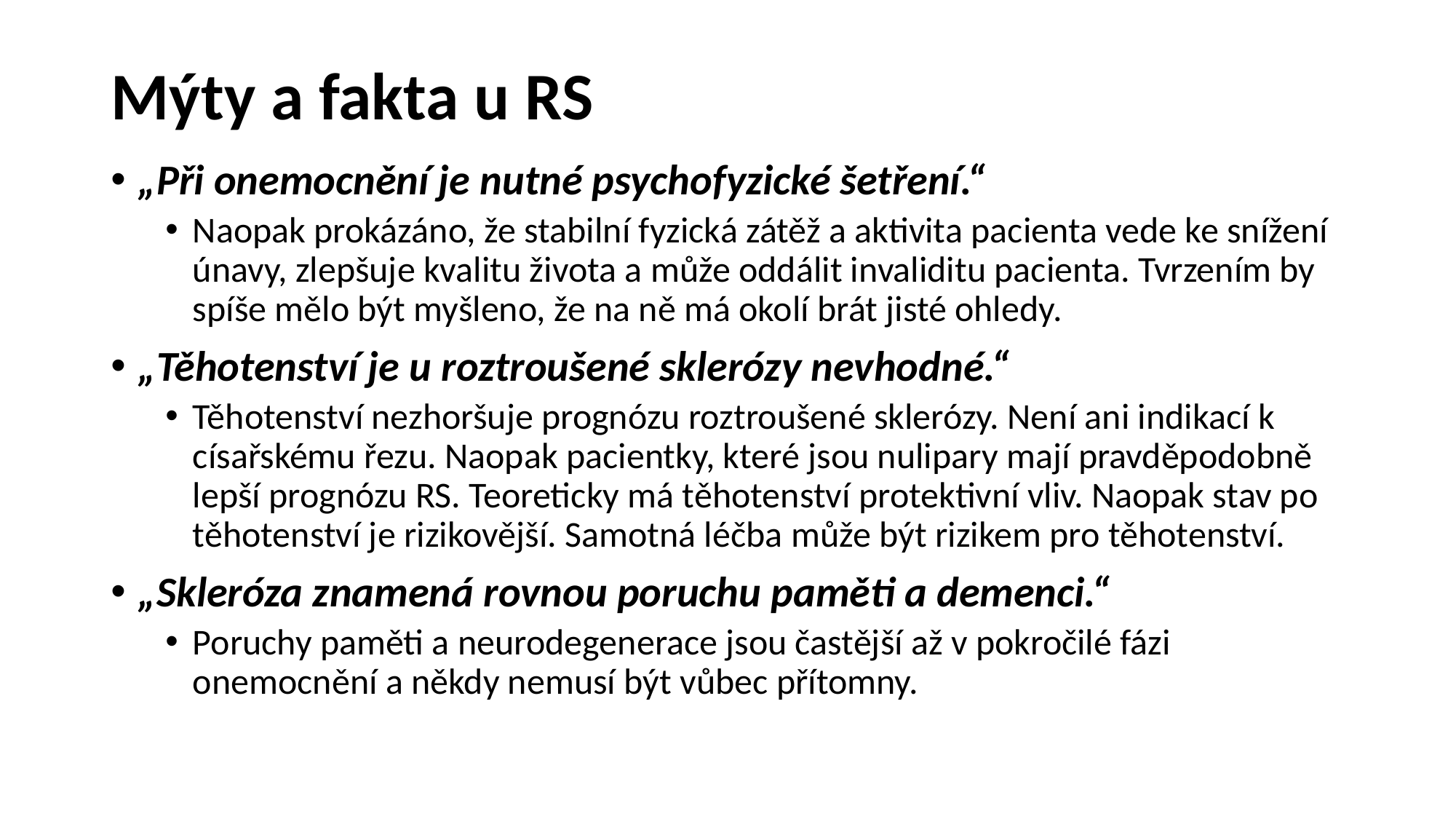

# Mýty a fakta u RS
„Při onemocnění je nutné psychofyzické šetření.“
Naopak prokázáno, že stabilní fyzická zátěž a aktivita pacienta vede ke snížení únavy, zlepšuje kvalitu života a může oddálit invaliditu pacienta. Tvrzením by spíše mělo být myšleno, že na ně má okolí brát jisté ohledy.
„Těhotenství je u roztroušené sklerózy nevhodné.“
Těhotenství nezhoršuje prognózu roztroušené sklerózy. Není ani indikací k císařskému řezu. Naopak pacientky, které jsou nulipary mají pravděpodobně lepší prognózu RS. Teoreticky má těhotenství protektivní vliv. Naopak stav po těhotenství je rizikovější. Samotná léčba může být rizikem pro těhotenství.
„Skleróza znamená rovnou poruchu paměti a demenci.“
Poruchy paměti a neurodegenerace jsou častější až v pokročilé fázi onemocnění a někdy nemusí být vůbec přítomny.